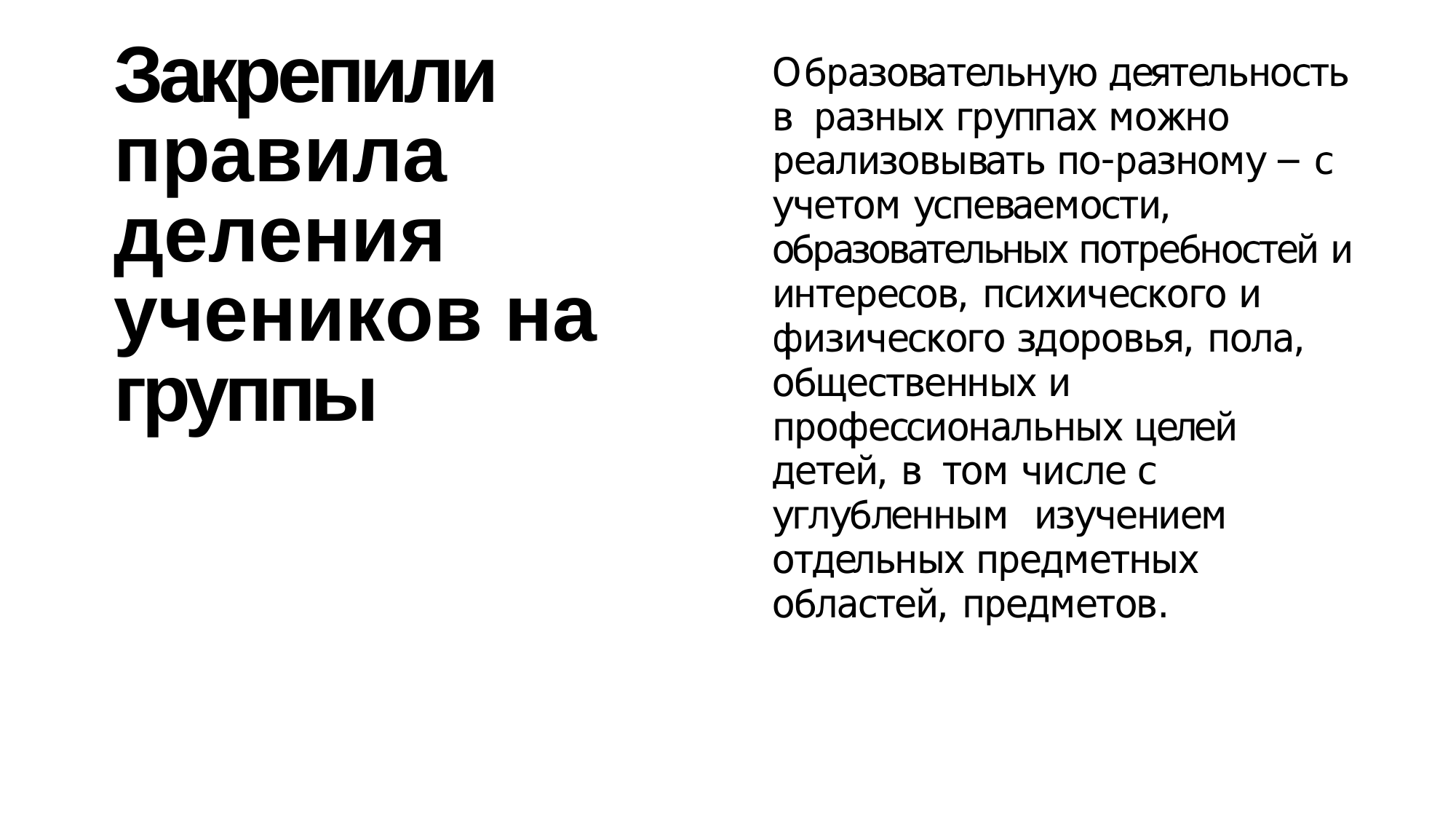

# Закрепили  правила деления  учеников на  группы
Образовательную деятельность в  разных группах можно  реализовывать по-разному – с  учетом успеваемости,  образовательных потребностей и  интересов, психического и  физического здоровья, пола,  общественных и  профессиональных целей детей, в  том числе с углубленным  изучением отдельных предметных  областей, предметов.